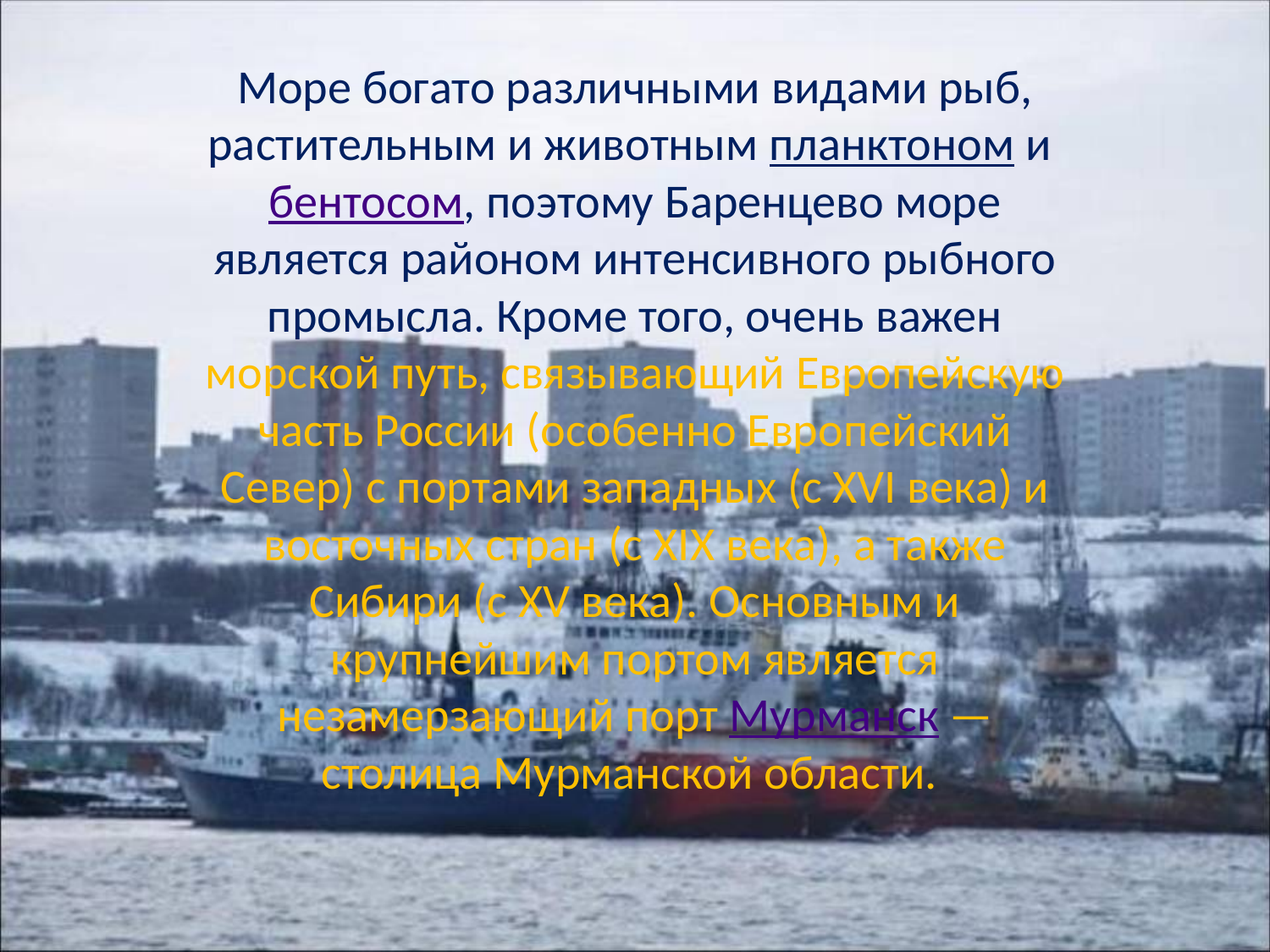

Море богато различными видами рыб, растительным и животным планктоном и бентосом, поэтому Баренцево море является районом интенсивного рыбного промысла. Кроме того, очень важен морской путь, связывающий Европейскую часть России (особенно Европейский Север) с портами западных (с XVI века) и восточных стран (с XIX века), а также Сибири (с XV века). Основным и крупнейшим портом является незамерзающий порт Мурманск — столица Мурманской области.